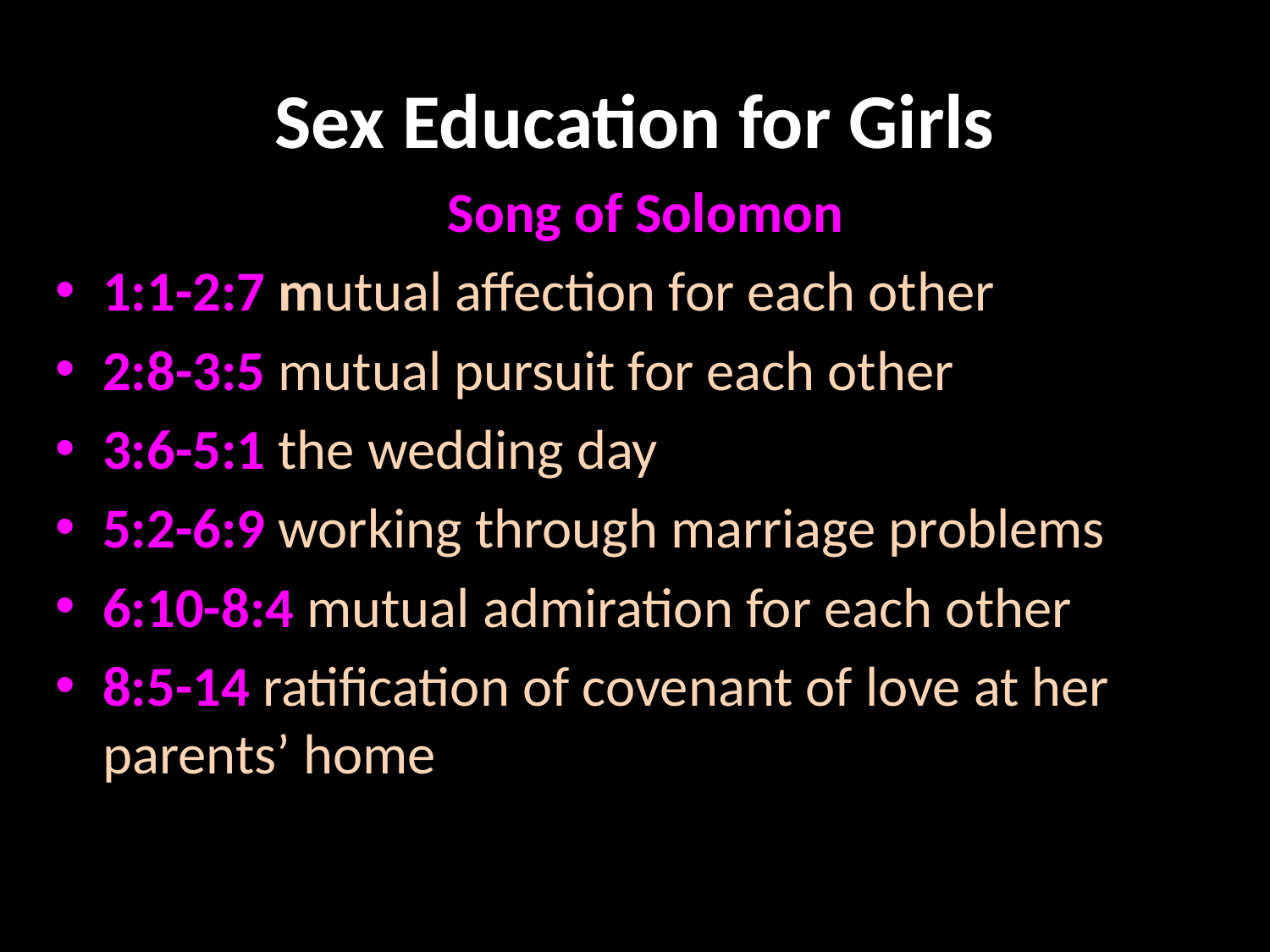

# Sex Education for Girls
Song of Solomon
1:1-2:7 mutual affection for each other
2:8-3:5 mutual pursuit for each other
3:6-5:1 the wedding day
5:2-6:9 working through marriage problems
6:10-8:4 mutual admiration for each other
8:5-14 ratification of covenant of love at her parents’ home